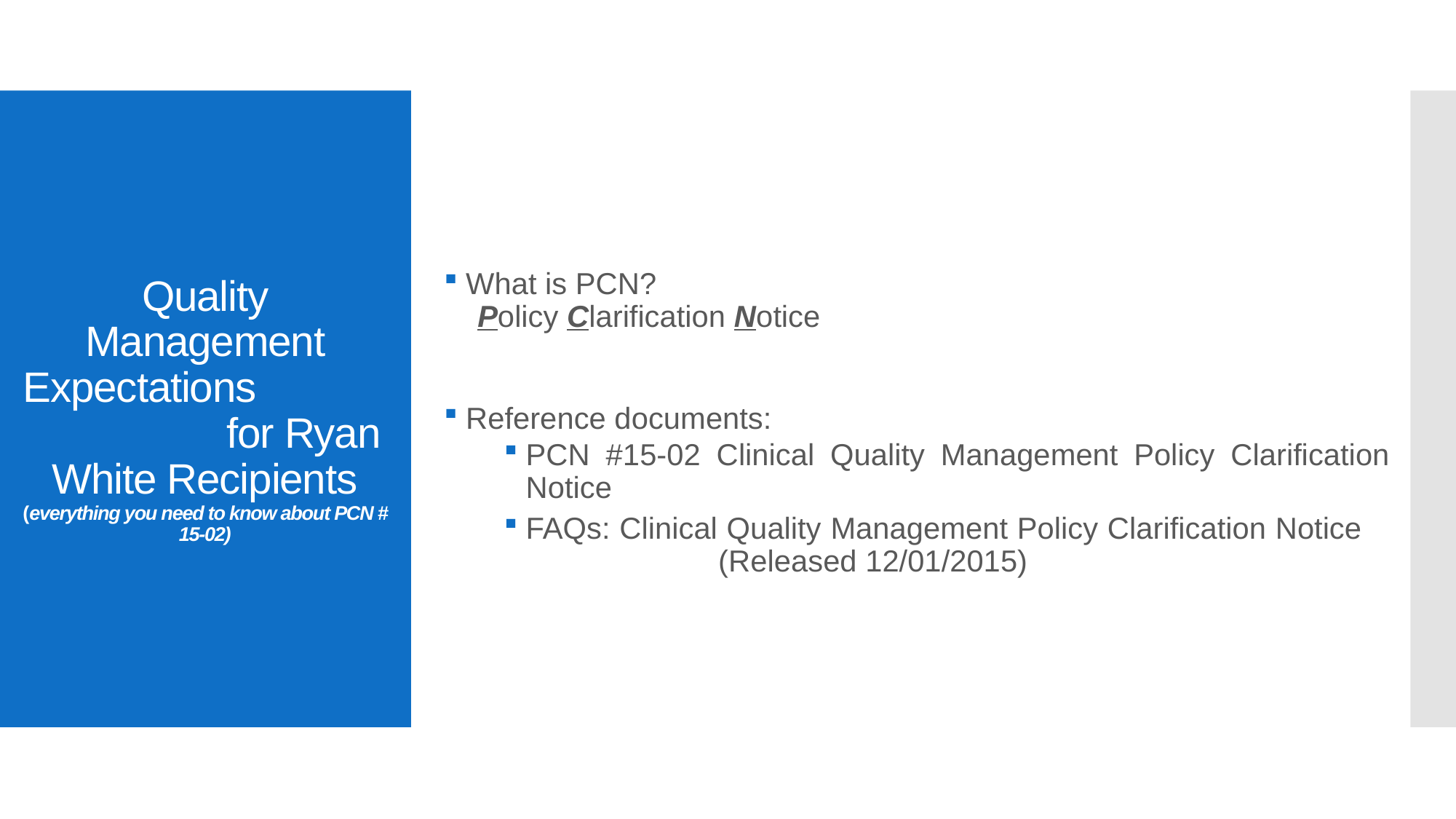

# Quality Management Expectations                               for Ryan White Recipients (everything you need to know about PCN # 15-02)
What is PCN?
    Policy Clarification Notice

Reference documents:
PCN #15-02 Clinical Quality Management Policy Clarification Notice
FAQs: Clinical Quality Management Policy Clarification Notice                           (Released 12/01/2015)